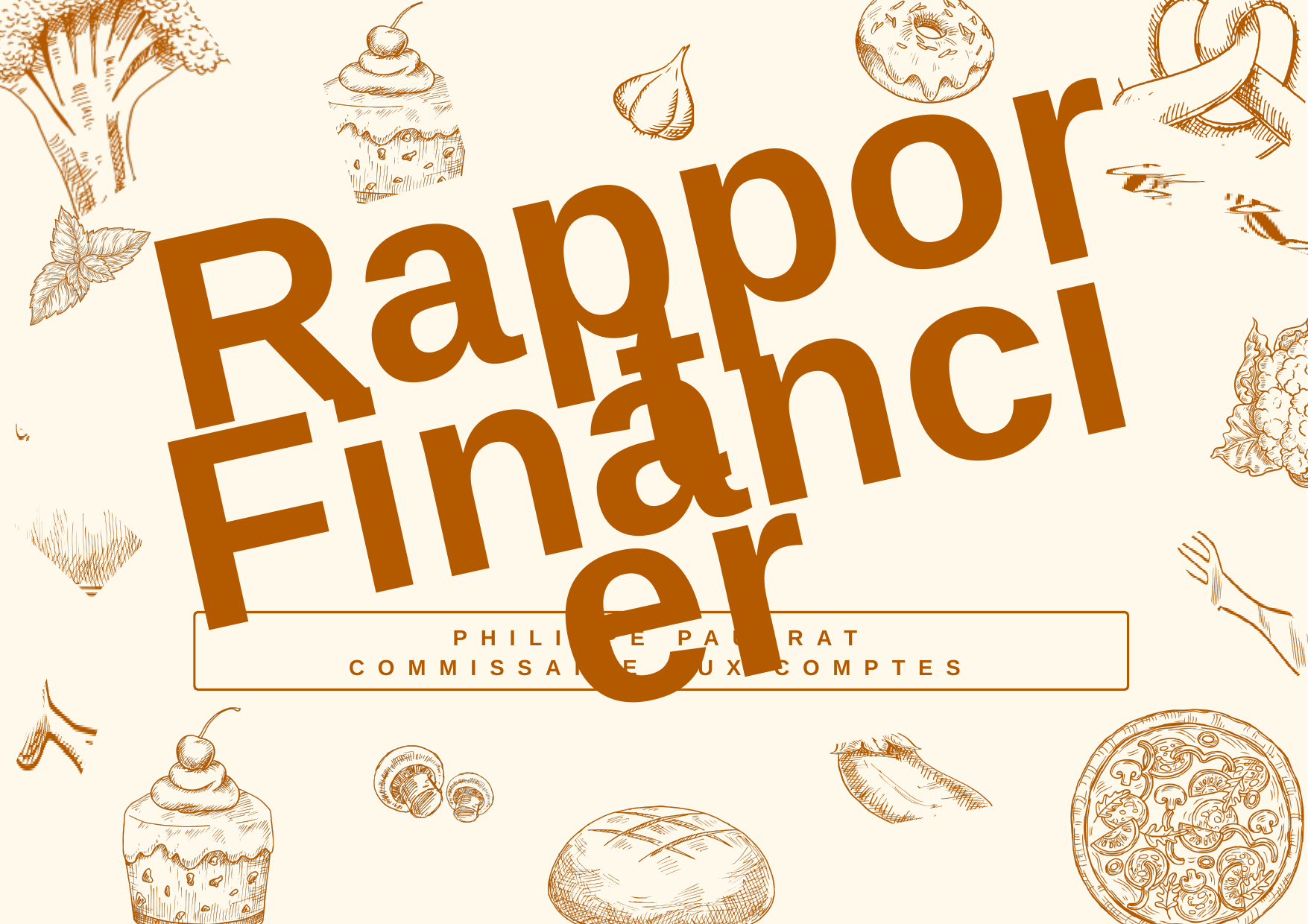

Rapport

Financier

PHILIPPE PAUTRAT
COMMISSAIRE AUX COMPTES